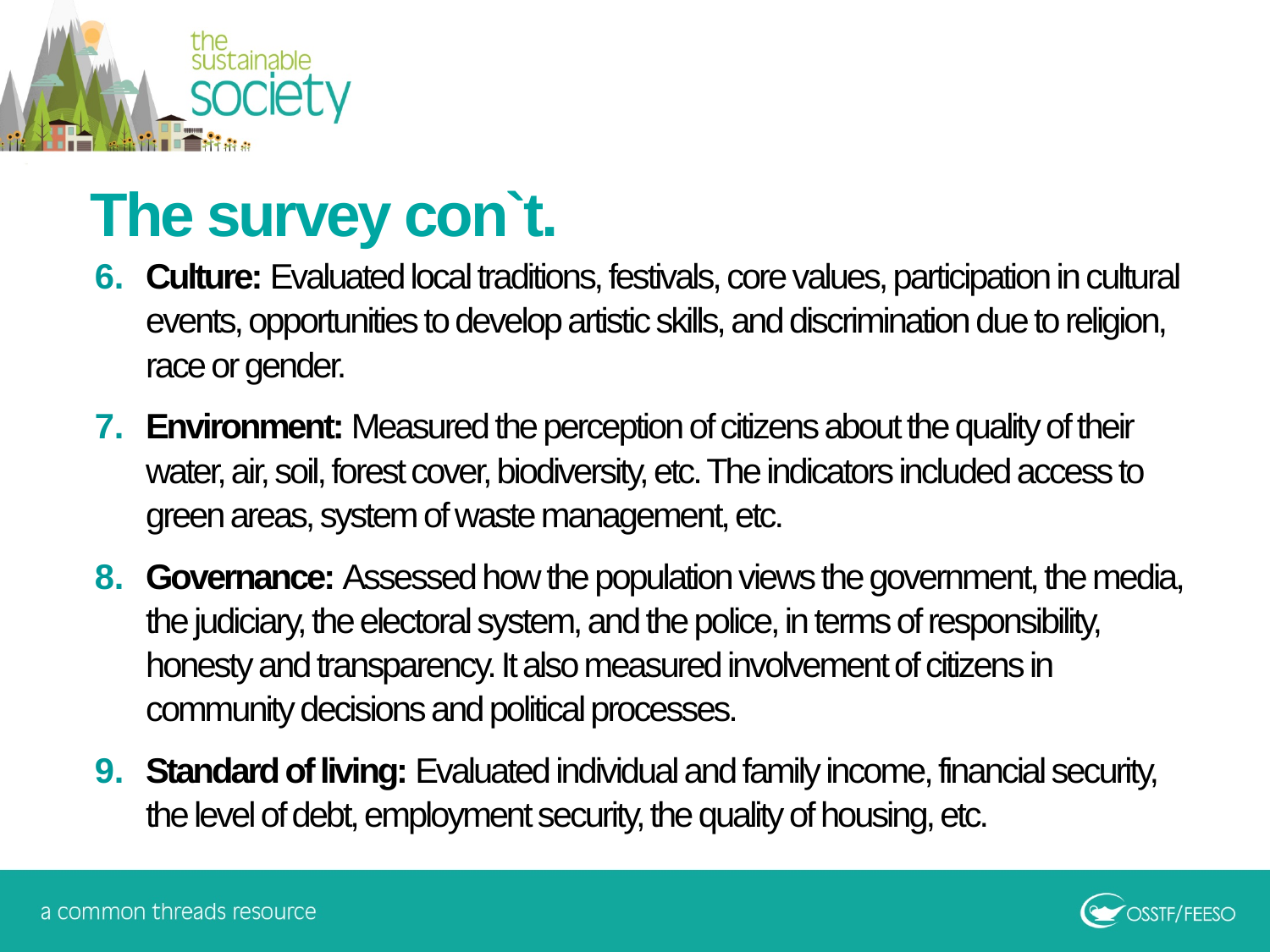

The survey con`t.
Culture: Evaluated local traditions, festivals, core values, participation in cultural events, opportunities to develop artistic skills, and discrimination due to religion, race or gender.

Environment: Measured the perception of citizens about the quality of their water, air, soil, forest cover, biodiversity, etc. The indicators included access to green areas, system of waste management, etc.

Governance: Assessed how the population views the government, the media, the judiciary, the electoral system, and the police, in terms of responsibility, honesty and transparency. It also measured involvement of citizens in community decisions and political processes.

Standard of living: Evaluated individual and family income, financial security, the level of debt, employment security, the quality of housing, etc.